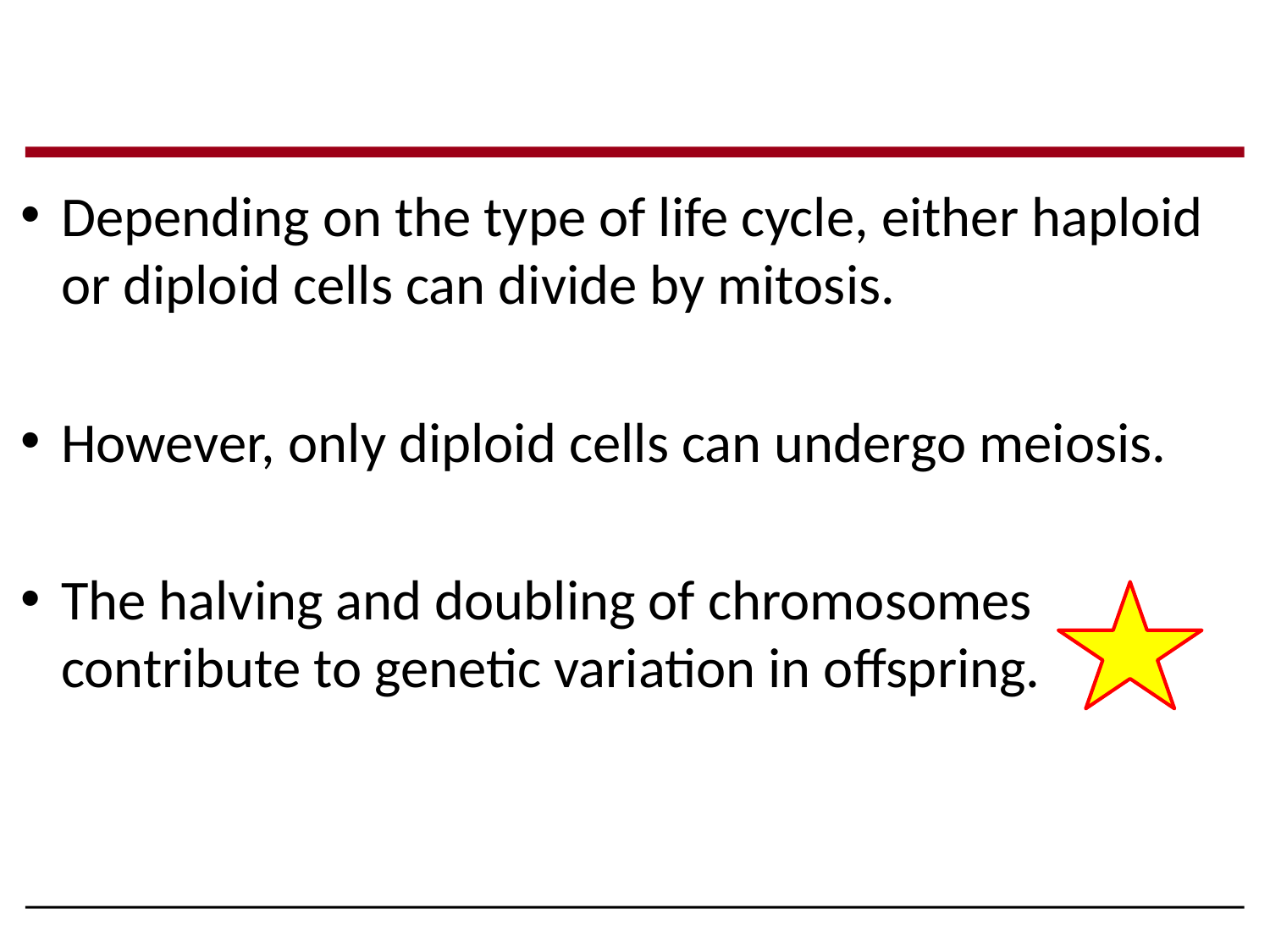

Depending on the type of life cycle, either haploid or diploid cells can divide by mitosis.

However, only diploid cells can undergo meiosis.

The halving and doubling of chromosomes contribute to genetic variation in offspring.